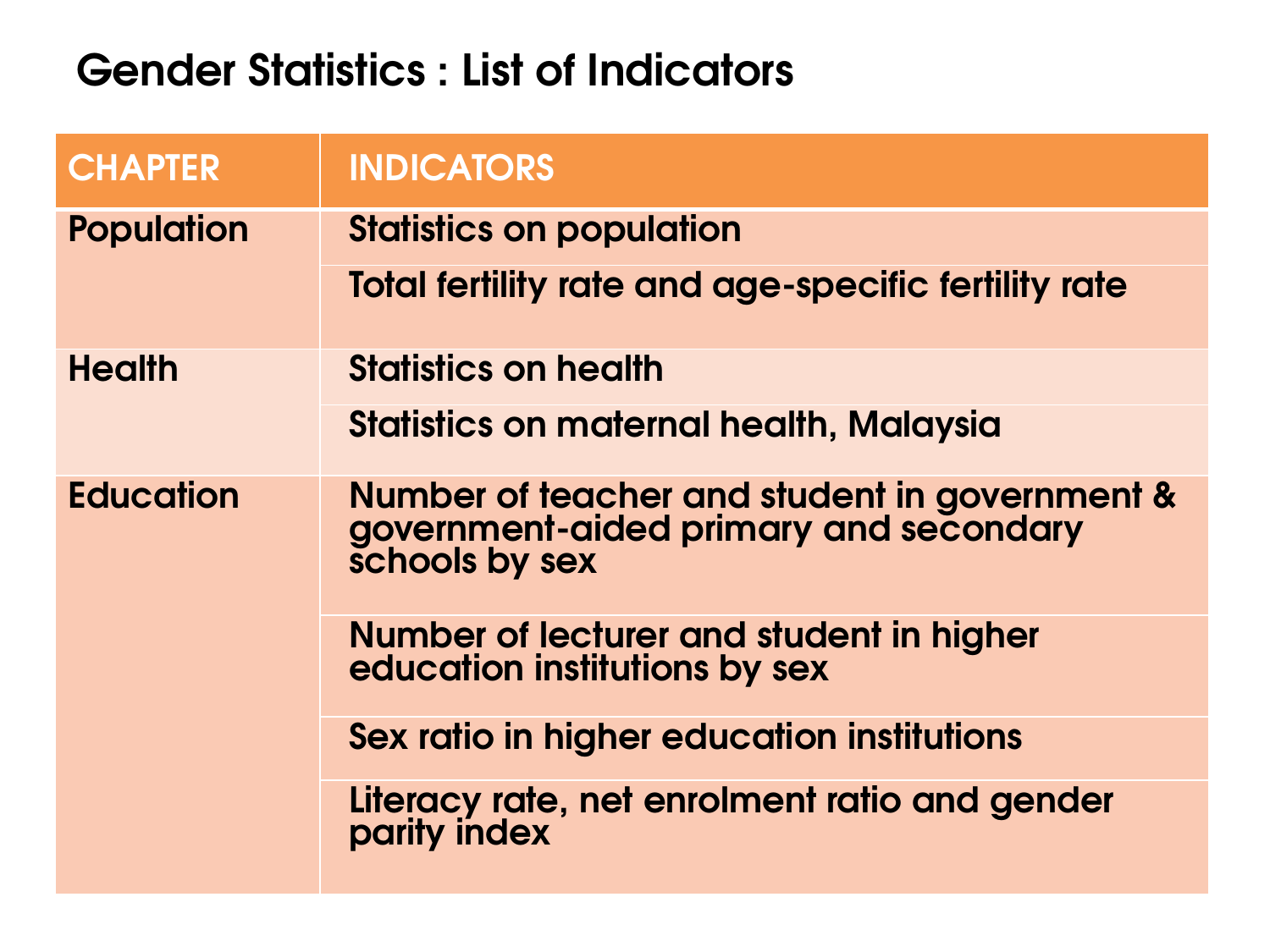

Gender Statistics : List of Indicators
| CHAPTER | INDICATORS |
| --- | --- |
| Population | Statistics on population |
|  | Total fertility rate and age-specific fertility rate |
| Health | Statistics on health |
|  | Statistics on maternal health, Malaysia |
| Education | Number of teacher and student in government & government-aided primary and secondary schools by sex |
|  | Number of lecturer and student in higher education institutions by sex |
|  | Sex ratio in higher education institutions |
|  | Literacy rate, net enrolment ratio and gender parity index |